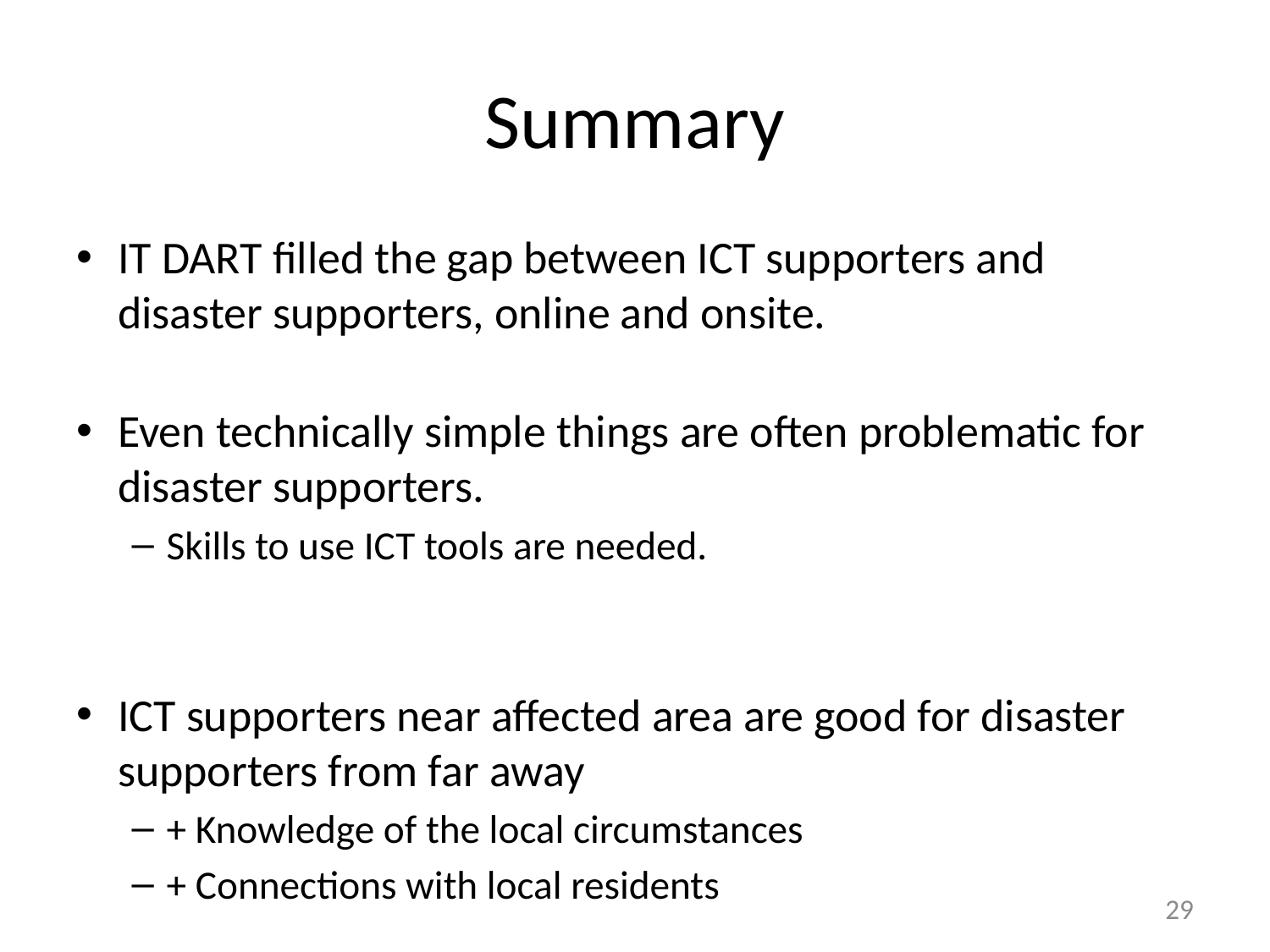

# Summary
IT DART filled the gap between ICT supporters and disaster supporters, online and onsite.

Even technically simple things are often problematic for disaster supporters.
Skills to use ICT tools are needed.

ICT supporters near affected area are good for disaster supporters from far away
+ Knowledge of the local circumstances
+ Connections with local residents

29